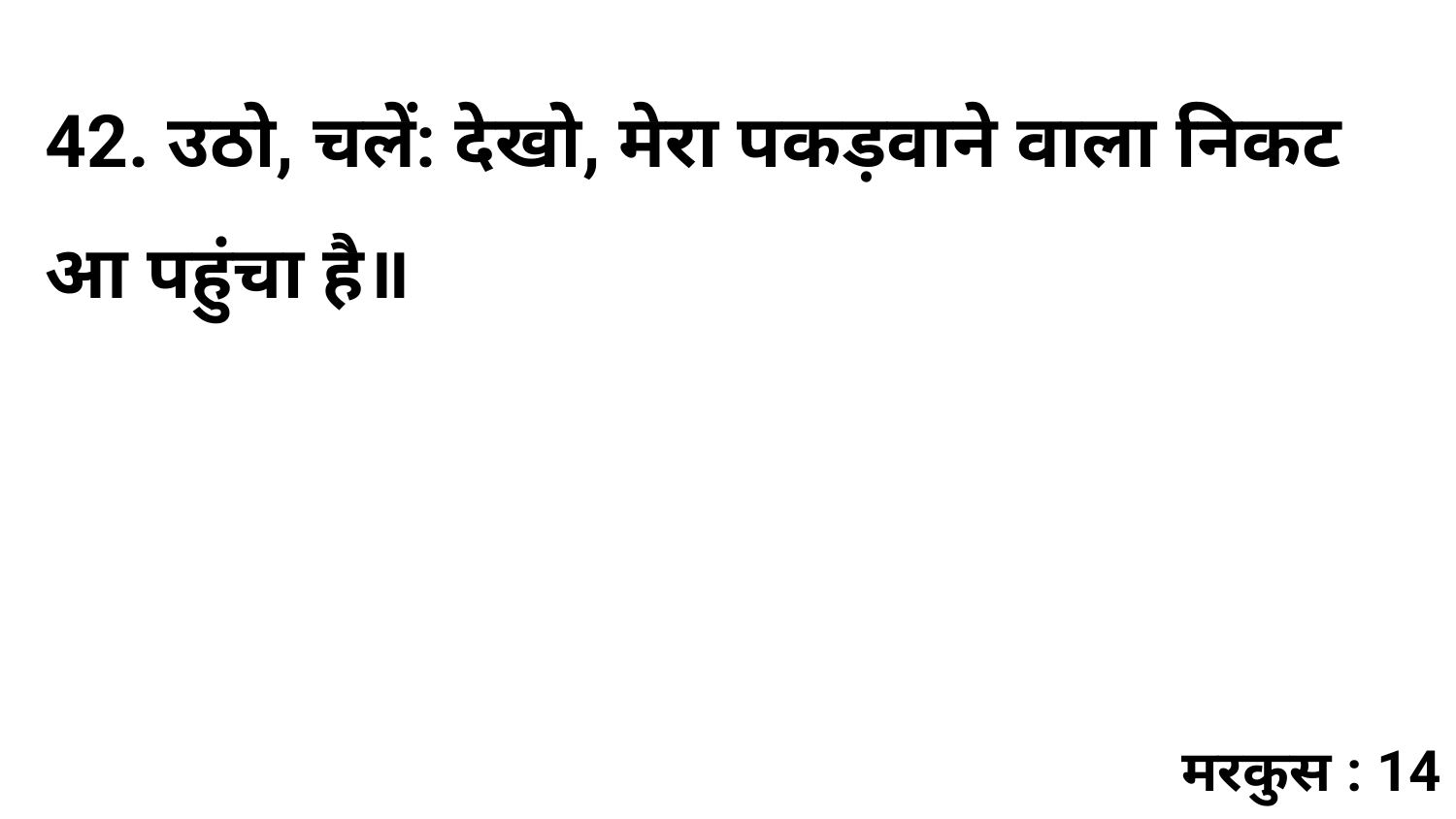

42. उठो, चलें: देखो, मेरा पकड़वाने वाला निकट आ पहुंचा है॥
मरकुस : 14